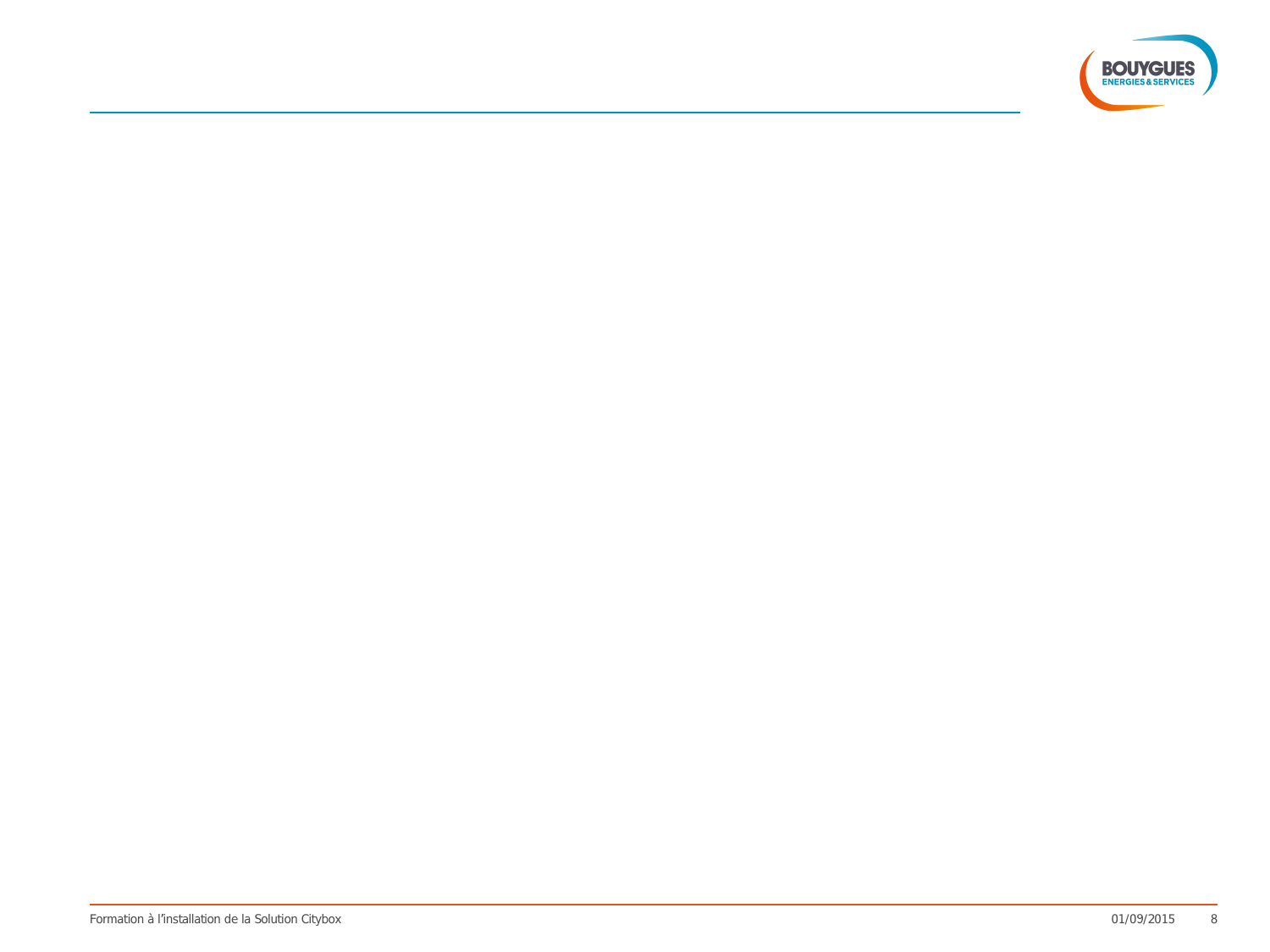

#

Formation à l’installation de la Solution Citybox
01/09/2015
8